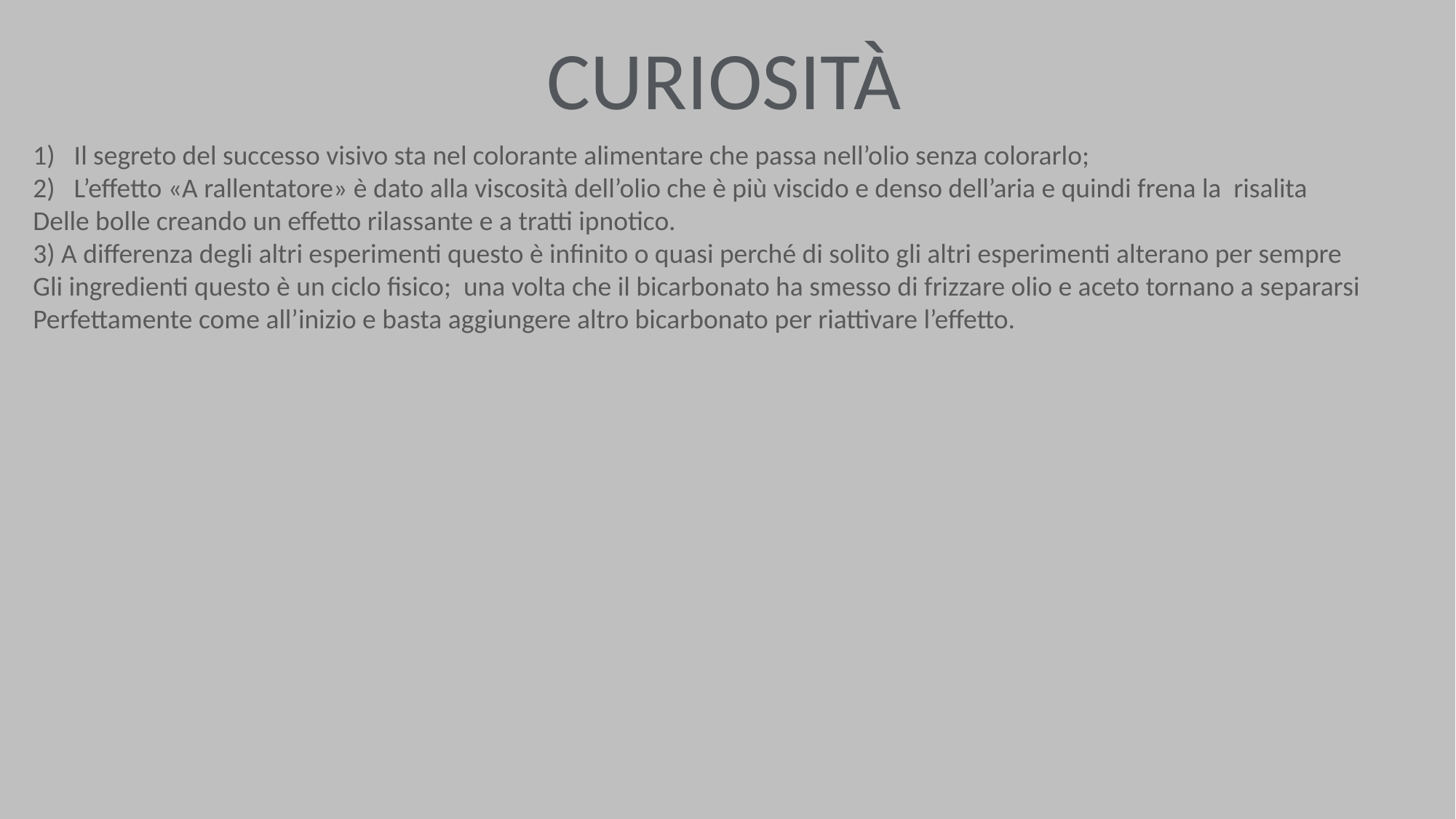

CURIOSITÀ
Il segreto del successo visivo sta nel colorante alimentare che passa nell’olio senza colorarlo;
L’effetto «A rallentatore» è dato alla viscosità dell’olio che è più viscido e denso dell’aria e quindi frena la  risalita
Delle bolle creando un effetto rilassante e a tratti ipnotico.
3) A differenza degli altri esperimenti questo è infinito o quasi perché di solito gli altri esperimenti alterano per sempre
Gli ingredienti questo è un ciclo fisico;  una volta che il bicarbonato ha smesso di frizzare olio e aceto tornano a separarsi
Perfettamente come all’inizio e basta aggiungere altro bicarbonato per riattivare l’effetto.